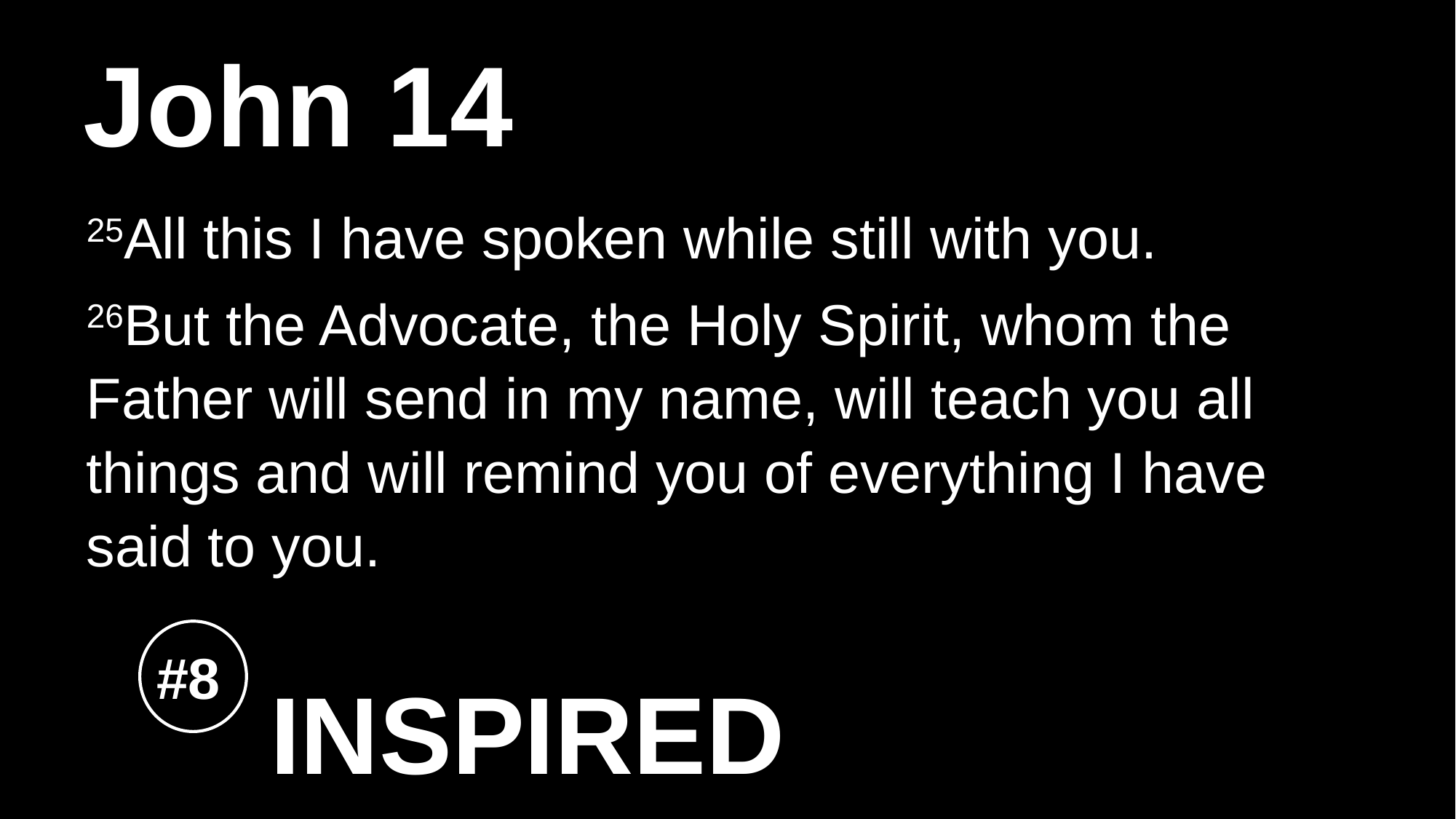

# John 14
25All this I have spoken while still with you.
26But the Advocate, the Holy Spirit, whom the Father will send in my name, will teach you all things and will remind you of everything I have said to you.

#8
INSPIRED SCRIPTURE